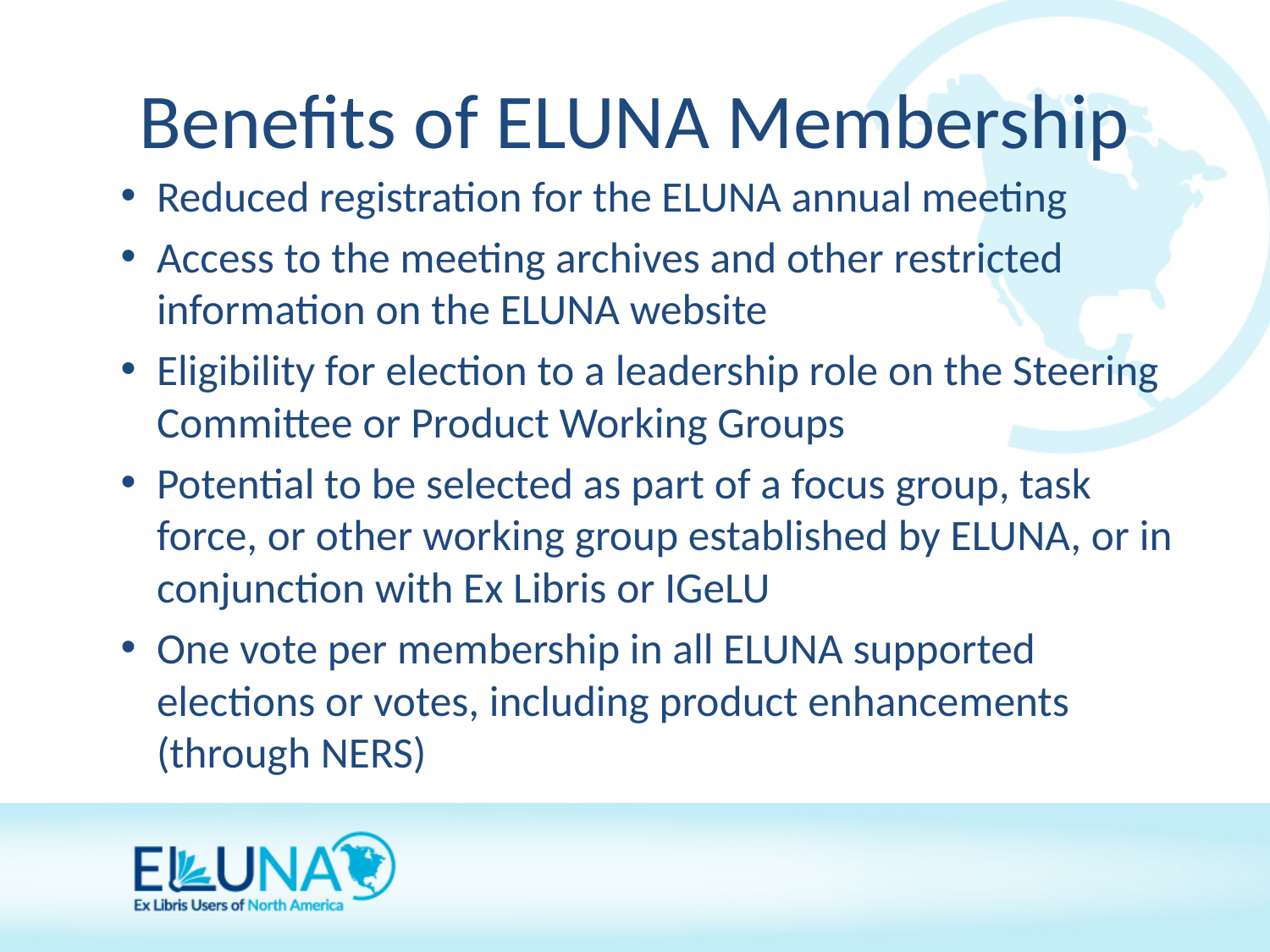

# Benefits of ELUNA Membership
Reduced registration for the ELUNA annual meeting
Access to the meeting archives and other restricted information on the ELUNA website
Eligibility for election to a leadership role on the Steering Committee or Product Working Groups
Potential to be selected as part of a focus group, task force, or other working group established by ELUNA, or in conjunction with Ex Libris or IGeLU
One vote per membership in all ELUNA supported elections or votes, including product enhancements (through NERS)